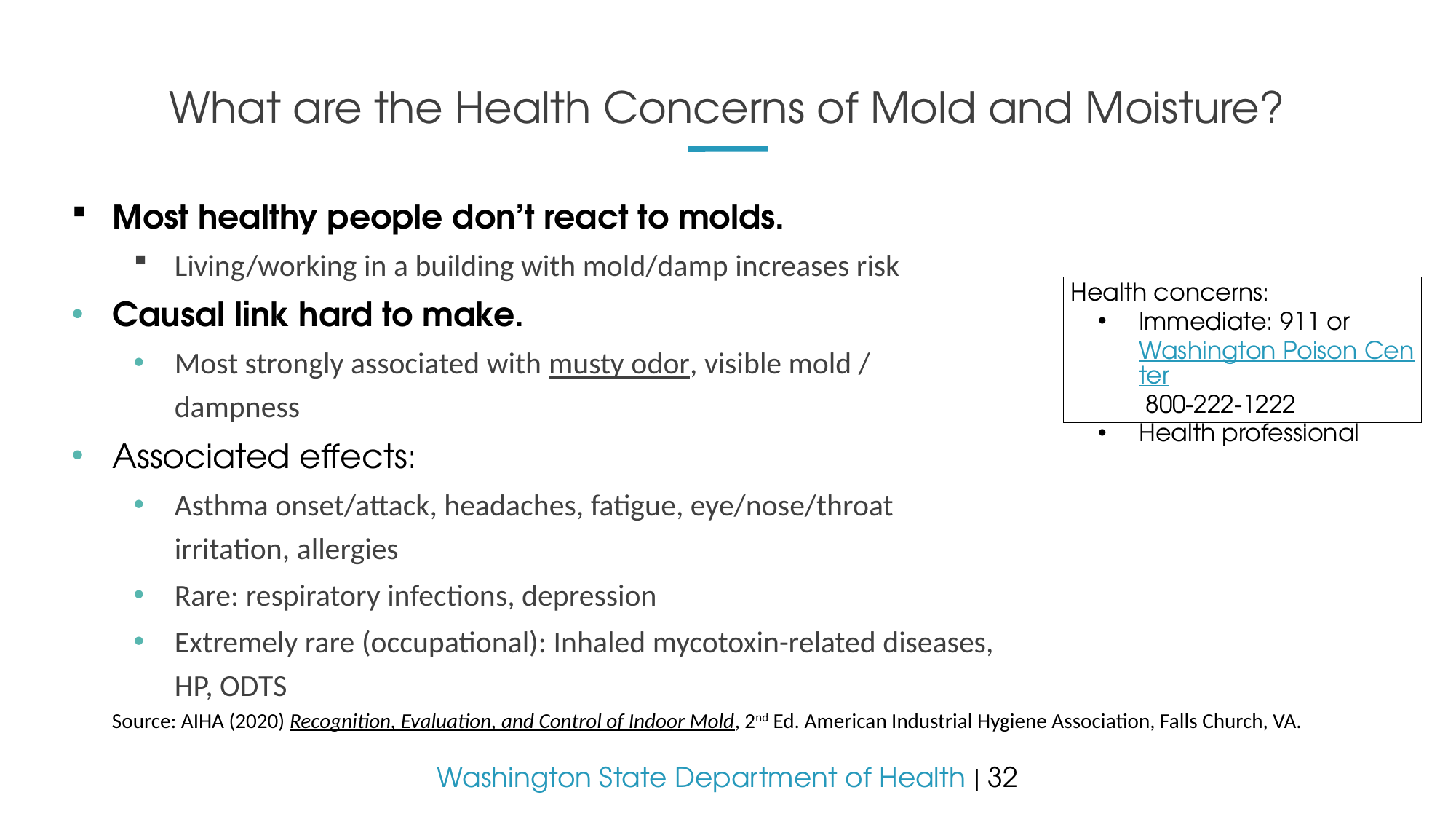

# What are the Health Concerns of Mold and Moisture?
Most healthy people don’t react to molds.
Living/working in a building with mold/damp increases risk
Causal link hard to make.
Most strongly associated with musty odor, visible mold / dampness
Associated effects:
Asthma onset/attack, headaches, fatigue, eye/nose/throat irritation, allergies
Rare: respiratory infections, depression
Extremely rare (occupational): Inhaled mycotoxin-related diseases, HP, ODTS
Health concerns:
Immediate: 911 or Washington Poison Center 800-222-1222
Health professional
Source: AIHA (2020) Recognition, Evaluation, and Control of Indoor Mold, 2nd Ed. American Industrial Hygiene Association, Falls Church, VA.